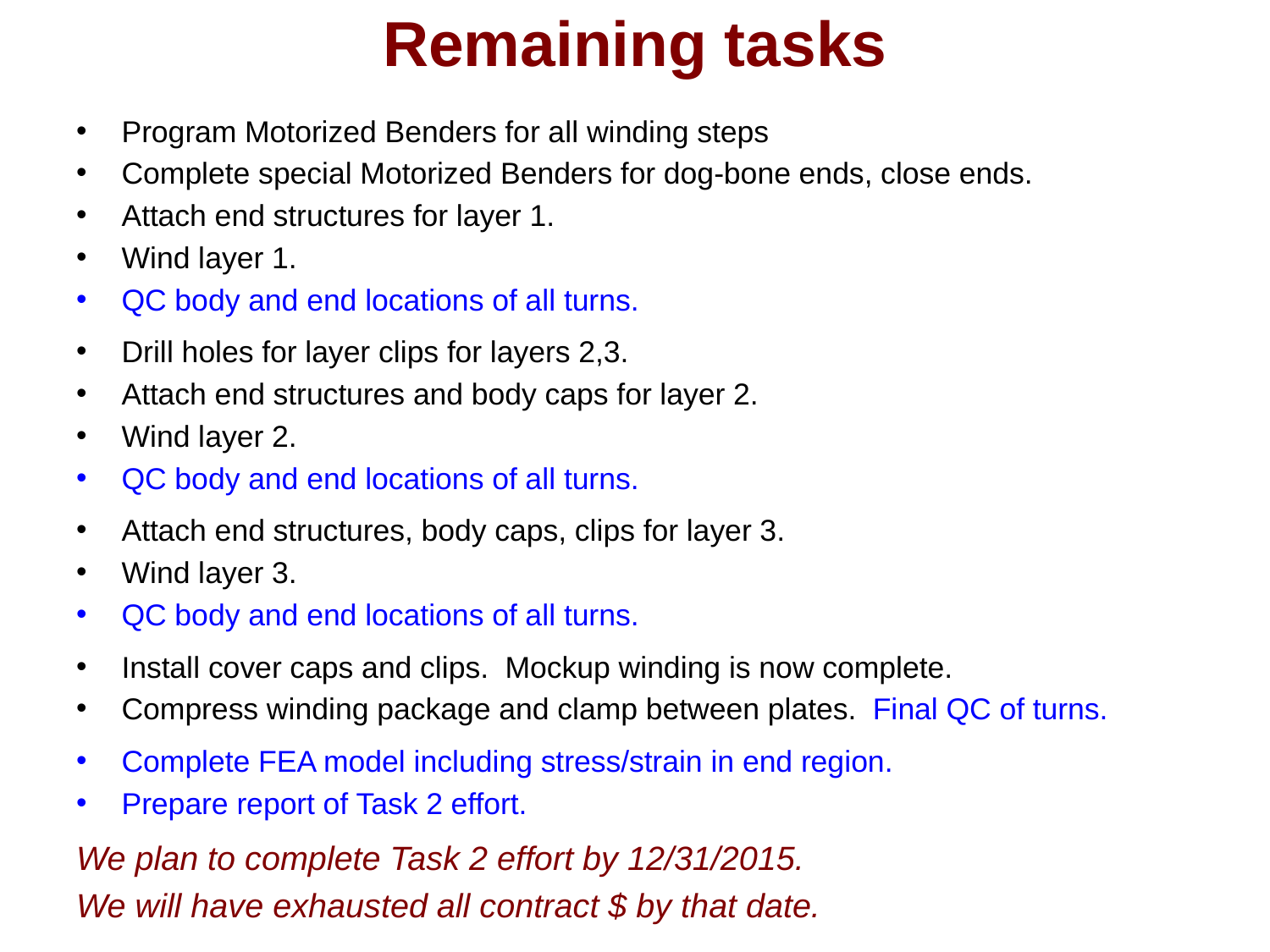

# Remaining tasks
Program Motorized Benders for all winding steps
Complete special Motorized Benders for dog-bone ends, close ends.
Attach end structures for layer 1.
Wind layer 1.
QC body and end locations of all turns.
Drill holes for layer clips for layers 2,3.
Attach end structures and body caps for layer 2.
Wind layer 2.
QC body and end locations of all turns.
Attach end structures, body caps, clips for layer 3.
Wind layer 3.
QC body and end locations of all turns.
Install cover caps and clips.  Mockup winding is now complete.
Compress winding package and clamp between plates.  Final QC of turns.
Complete FEA model including stress/strain in end region.
Prepare report of Task 2 effort.
We plan to complete Task 2 effort by 12/31/2015.
We will have exhausted all contract $ by that date.